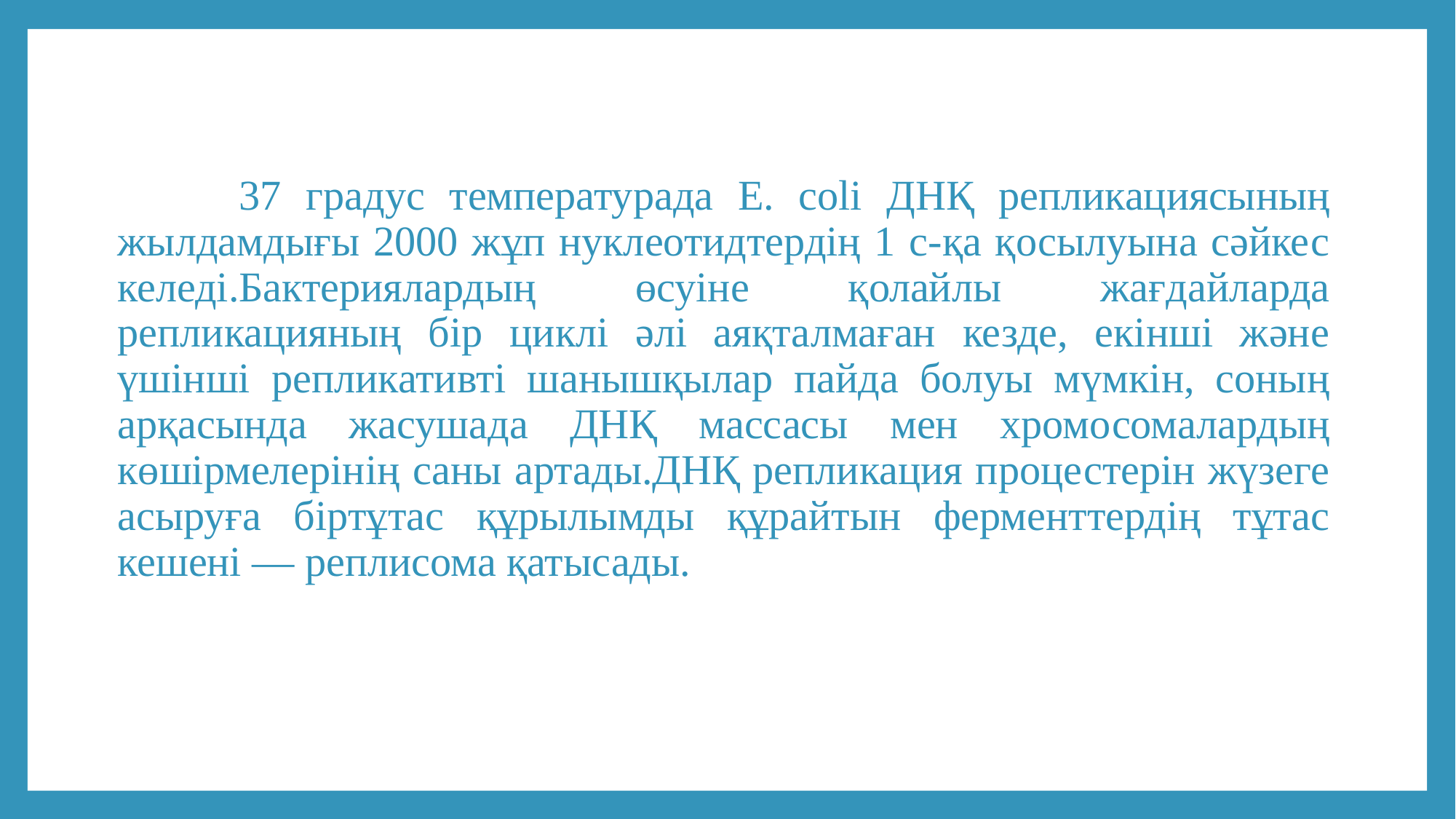

37 градус температурада E. coli ДНҚ репликациясының жылдамдығы 2000 жұп нуклеотидтердің 1 с-қа қосылуына сәйкес келеді.Бактериялардың өсуіне қолайлы жағдайларда репликацияның бір циклі әлі аяқталмаған кезде, екінші және үшінші репликативті шанышқылар пайда болуы мүмкін, соның арқасында жасушада ДНҚ массасы мен хромосомалардың көшірмелерінің саны артады.ДНҚ репликация процестерін жүзеге асыруға біртұтас құрылымды құрайтын ферменттердің тұтас кешені — реплисома қатысады.